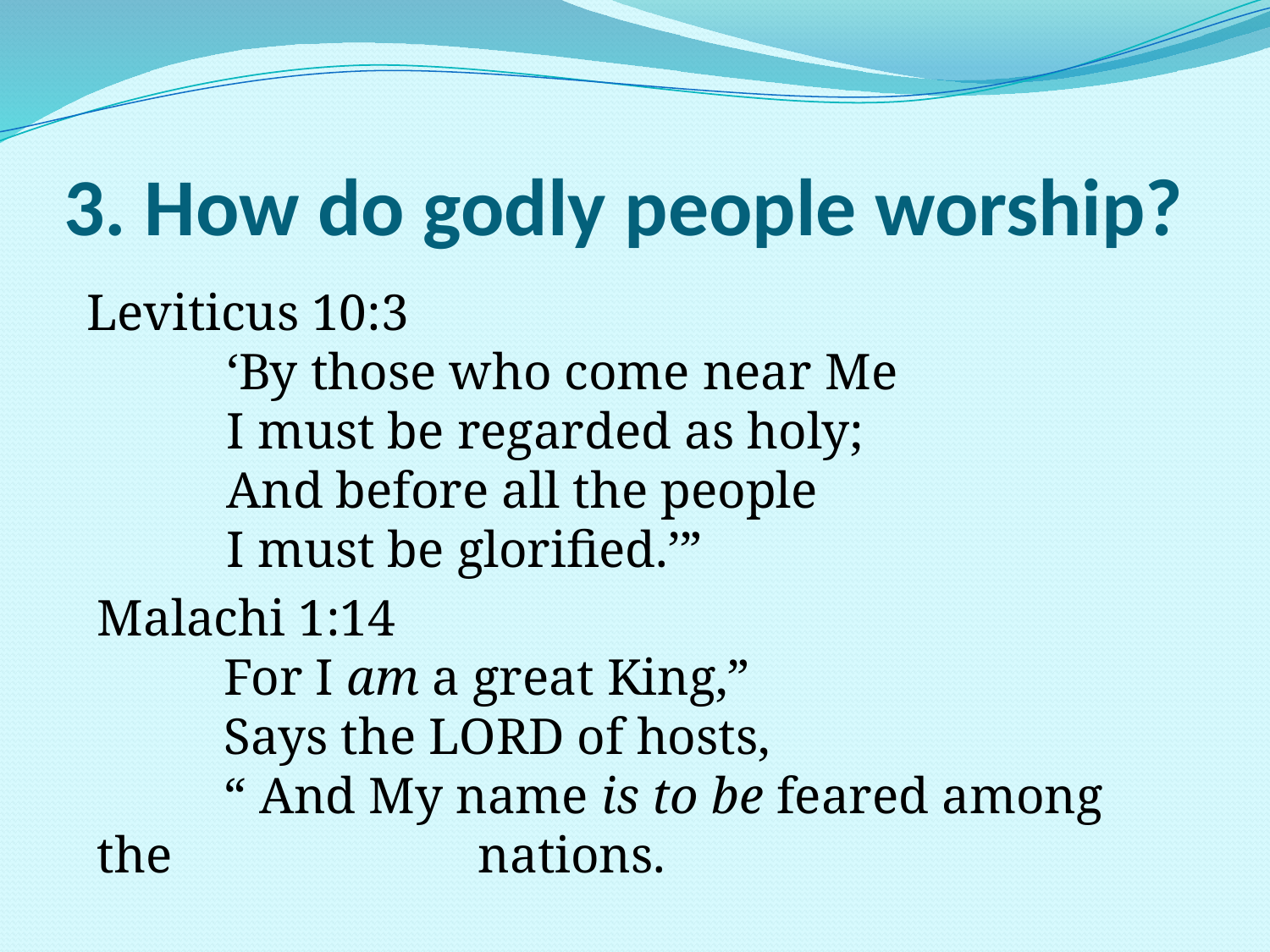

# 3. How do godly people worship?
Leviticus 10:3
    	 ‘By those who come near Me
    	 I must be regarded as holy;
     	 And before all the people
     	 I must be glorified.’”

Malachi 1:14
	For I am a great King,”
      	Says the LORD of hosts,
	“ And My name is to be feared among the 			nations.